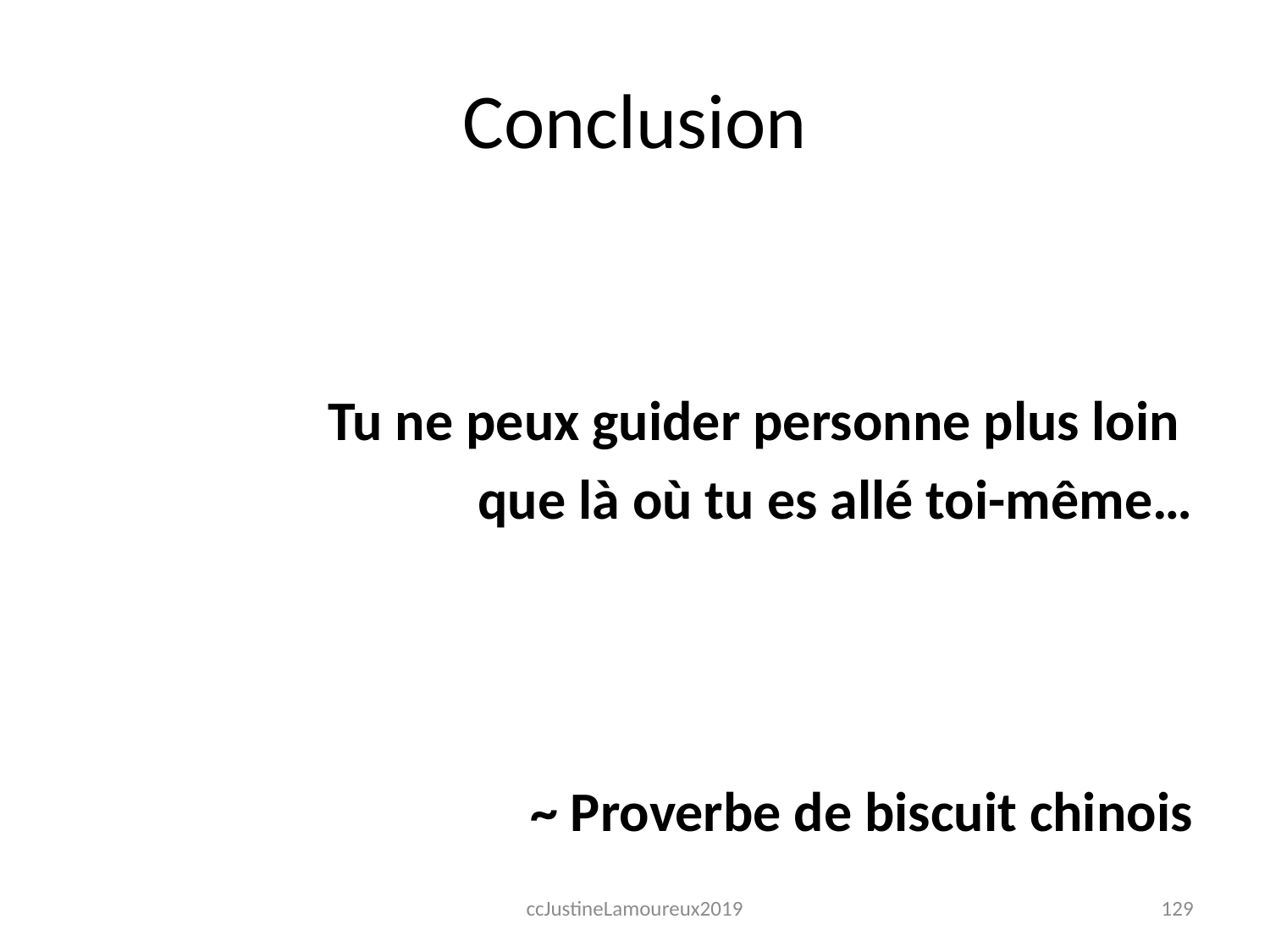

# Conclusion

Tu ne peux guider personne plus loin
que là où tu es allé toi-même…

~ Proverbe de biscuit chinois
ccJustineLamoureux2019
129